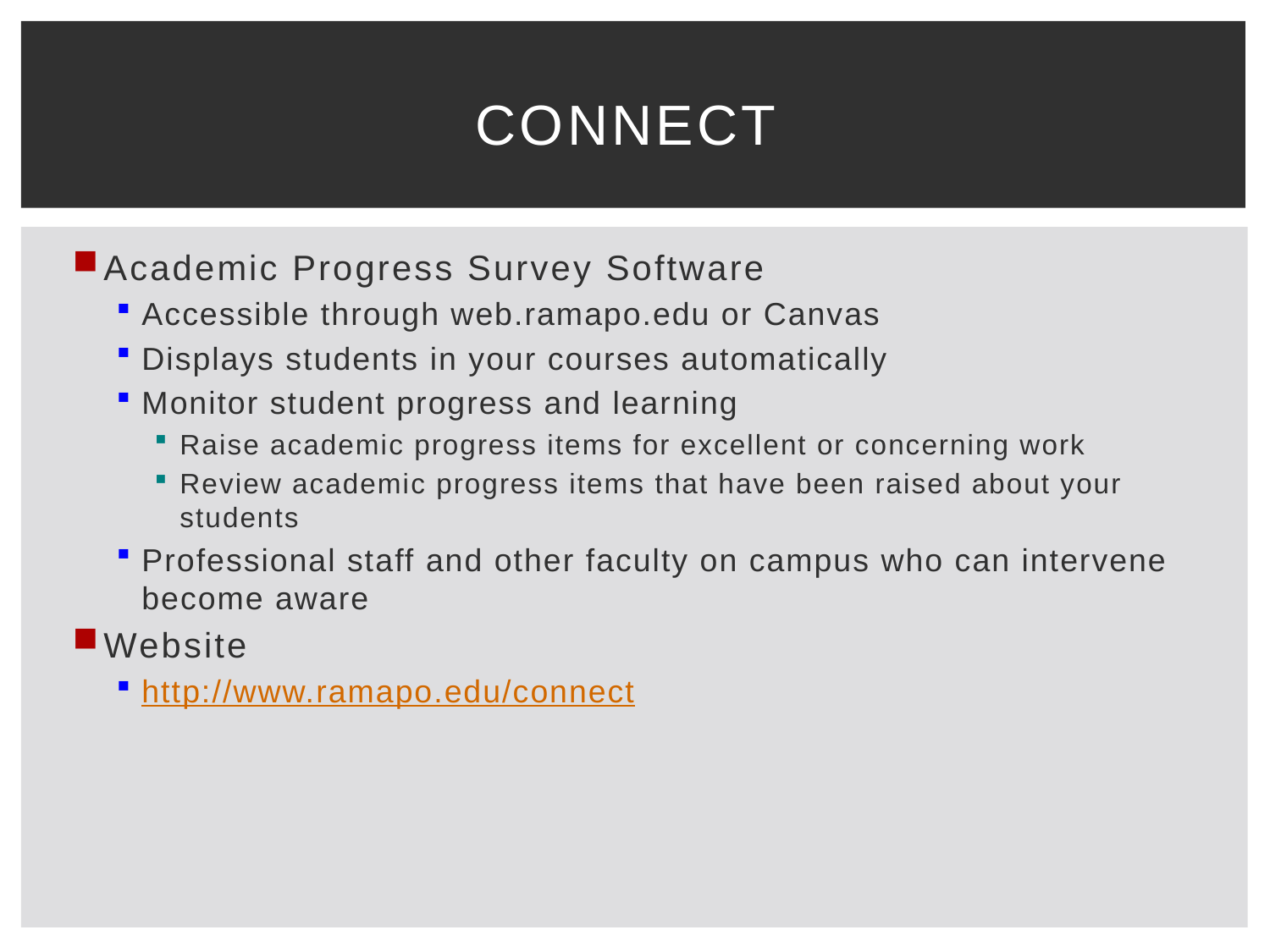

# Connect
Academic Progress Survey Software
Accessible through web.ramapo.edu or Canvas
Displays students in your courses automatically
Monitor student progress and learning
Raise academic progress items for excellent or concerning work
Review academic progress items that have been raised about your students
Professional staff and other faculty on campus who can intervene become aware
Website
http://www.ramapo.edu/connect